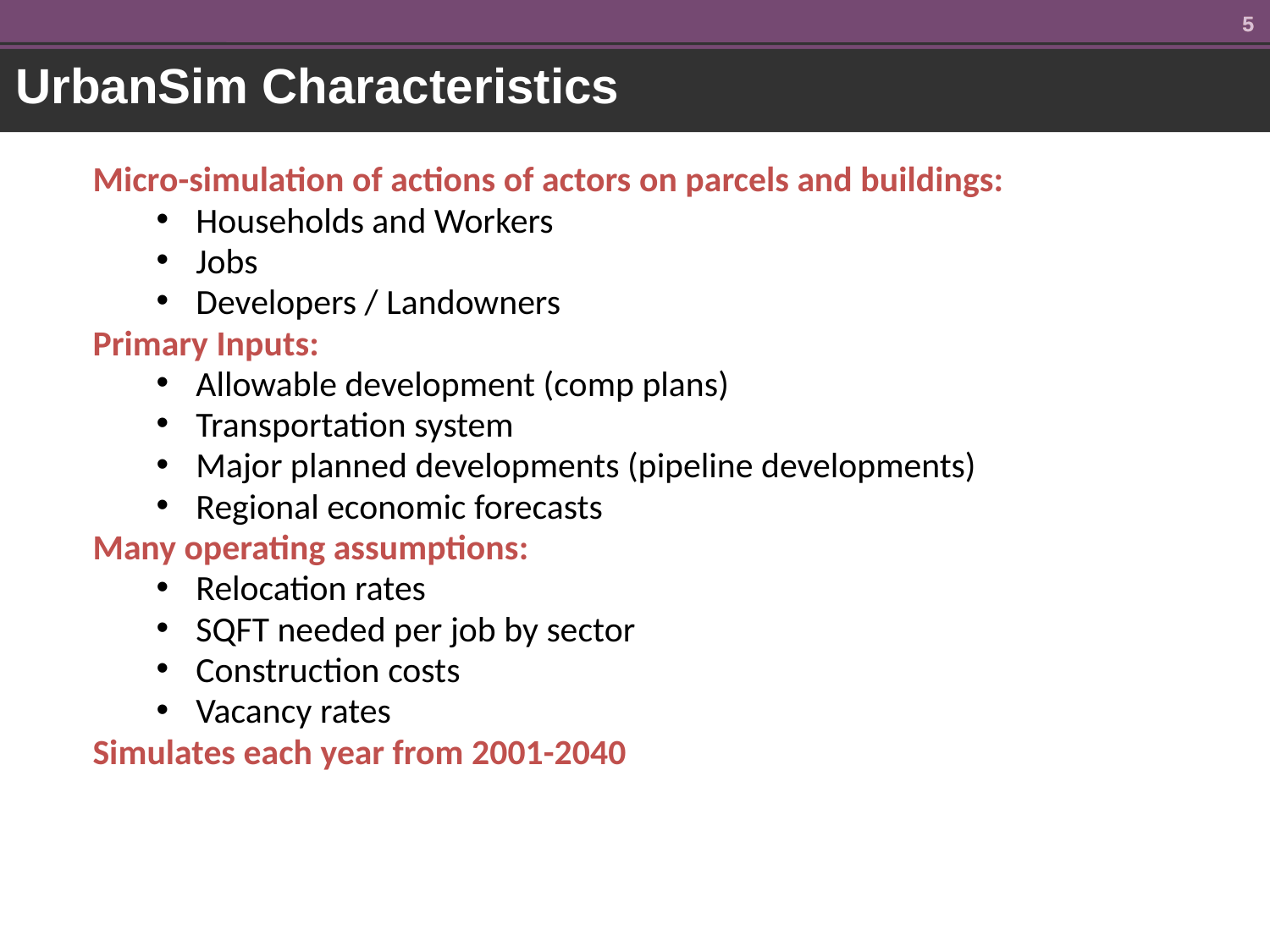

5
5
UrbanSim Characteristics
Micro-simulation of actions of actors on parcels and buildings:
Households and Workers
Jobs
Developers / Landowners
Primary Inputs:
Allowable development (comp plans)
Transportation system
Major planned developments (pipeline developments)
Regional economic forecasts
Many operating assumptions:
Relocation rates
SQFT needed per job by sector
Construction costs
Vacancy rates
Simulates each year from 2001-2040